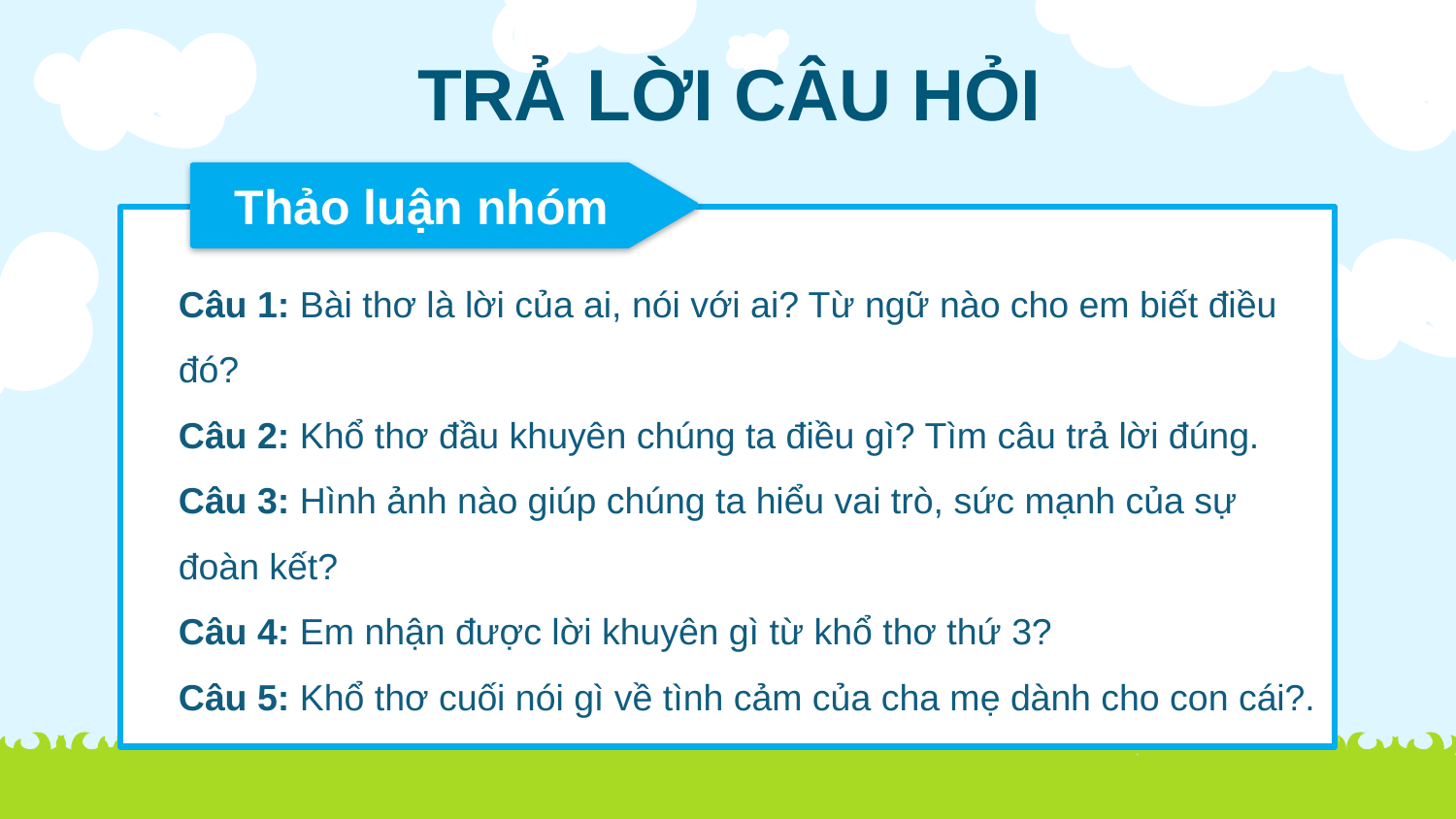

TRẢ LỜI CÂU HỎI
  Thảo luận nhóm
Câu 1: Bài thơ là lời của ai, nói với ai? Từ ngữ nào cho em biết điều đó?
Câu 2: Khổ thơ đầu khuyên chúng ta điều gì? Tìm câu trả lời đúng.
Câu 3: Hình ảnh nào giúp chúng ta hiểu vai trò, sức mạnh của sự đoàn kết?
Câu 4: Em nhận được lời khuyên gì từ khổ thơ thứ 3?
Câu 5: Khổ thơ cuối nói gì về tình cảm của cha mẹ dành cho con cái?.